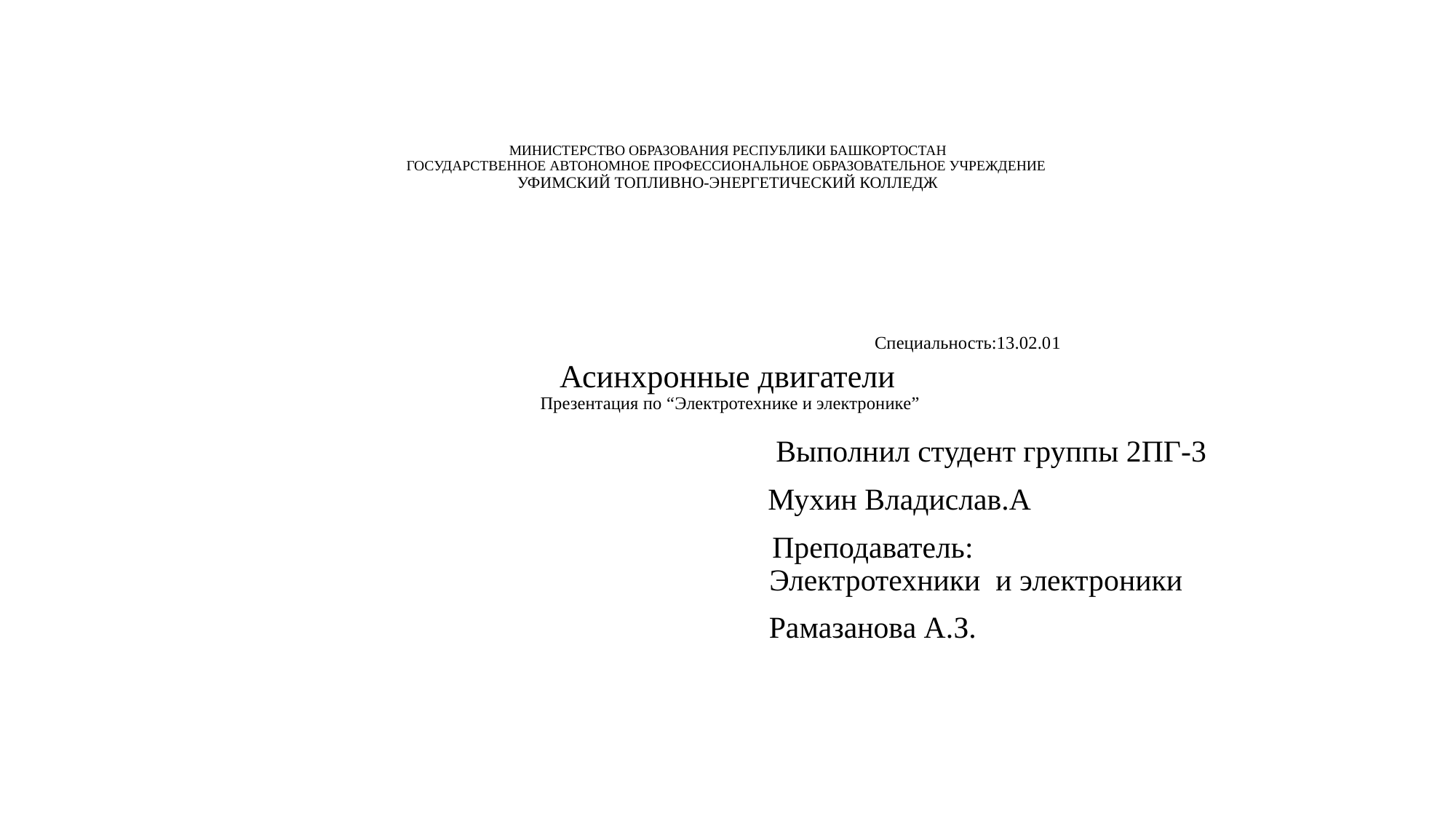

# МИНИСТЕРСТВО ОБРАЗОВАНИЯ РЕСПУБЛИКИ БАШКОРТОСТАН ГОСУДАРСТВЕННОЕ АВТОНОМНОЕ ПРОФЕССИОНАЛЬНОЕ ОБРАЗОВАТЕЛЬНОЕ УЧРЕЖДЕНИЕ УФИМСКИЙ ТОПЛИВНО-ЭНЕРГЕТИЧЕСКИЙ КОЛЛЕДЖ Специальность:13.02.01 Асинхронные двигатели Презентация по “Электротехнике и электронике”
                                                                     Выполнил студент группы 2ПГ-3
                                              Мухин Владислав.А
                                      Преподаватель:
                                                                  Электротехники  и электроники
                                       Рамазанова А.З.